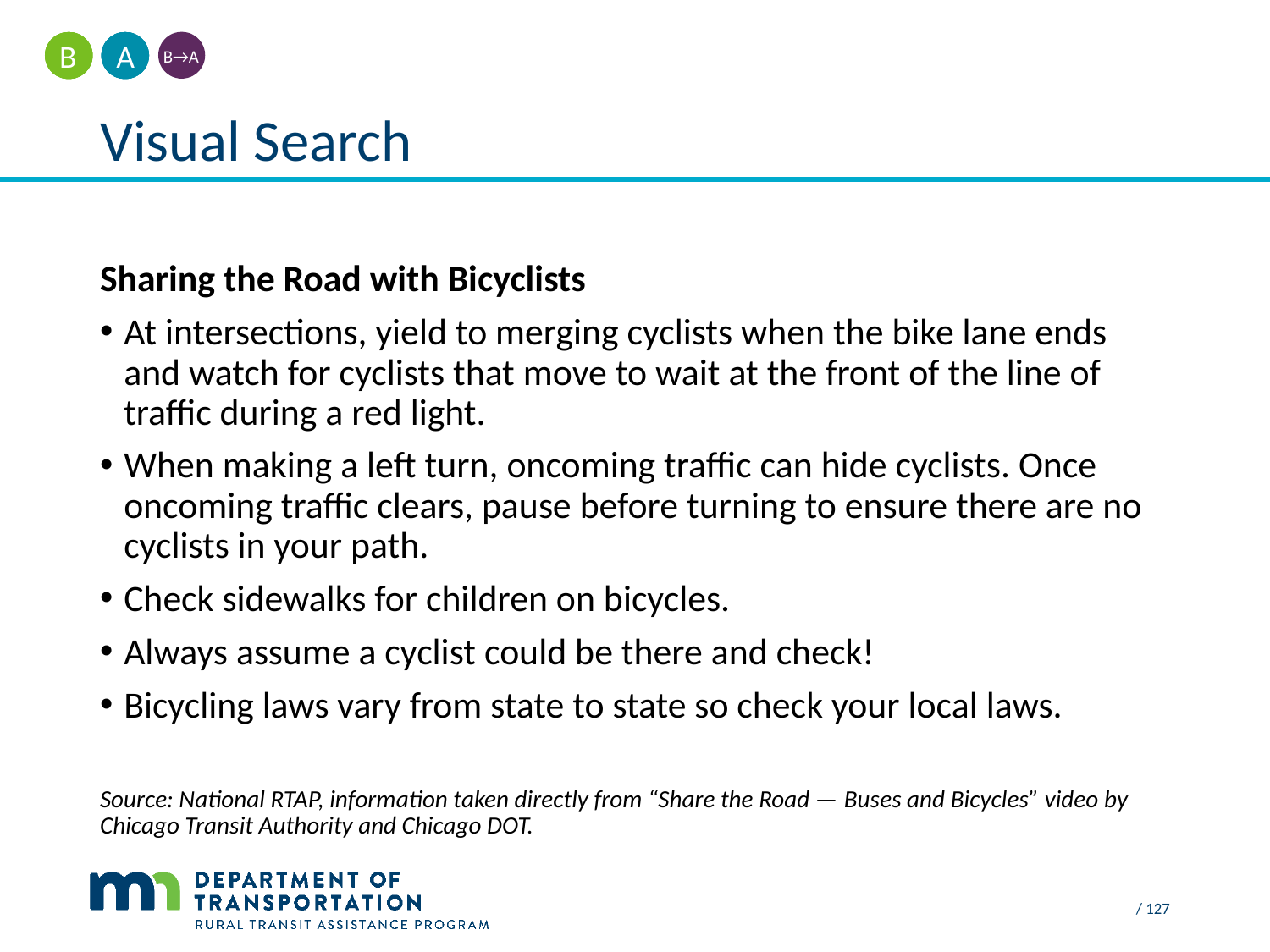

A
B

B→A
# Visual Search
Sharing the Road with Bicyclists
At intersections, yield to merging cyclists when the bike lane ends and watch for cyclists that move to wait at the front of the line of traffic during a red light.
When making a left turn, oncoming traffic can hide cyclists. Once oncoming traffic clears, pause before turning to ensure there are no cyclists in your path.
Check sidewalks for children on bicycles.
Always assume a cyclist could be there and check!
Bicycling laws vary from state to state so check your local laws.

Source: National RTAP, information taken directly from “Share the Road — Buses and Bicycles” video by Chicago Transit Authority and Chicago DOT.
/ 127